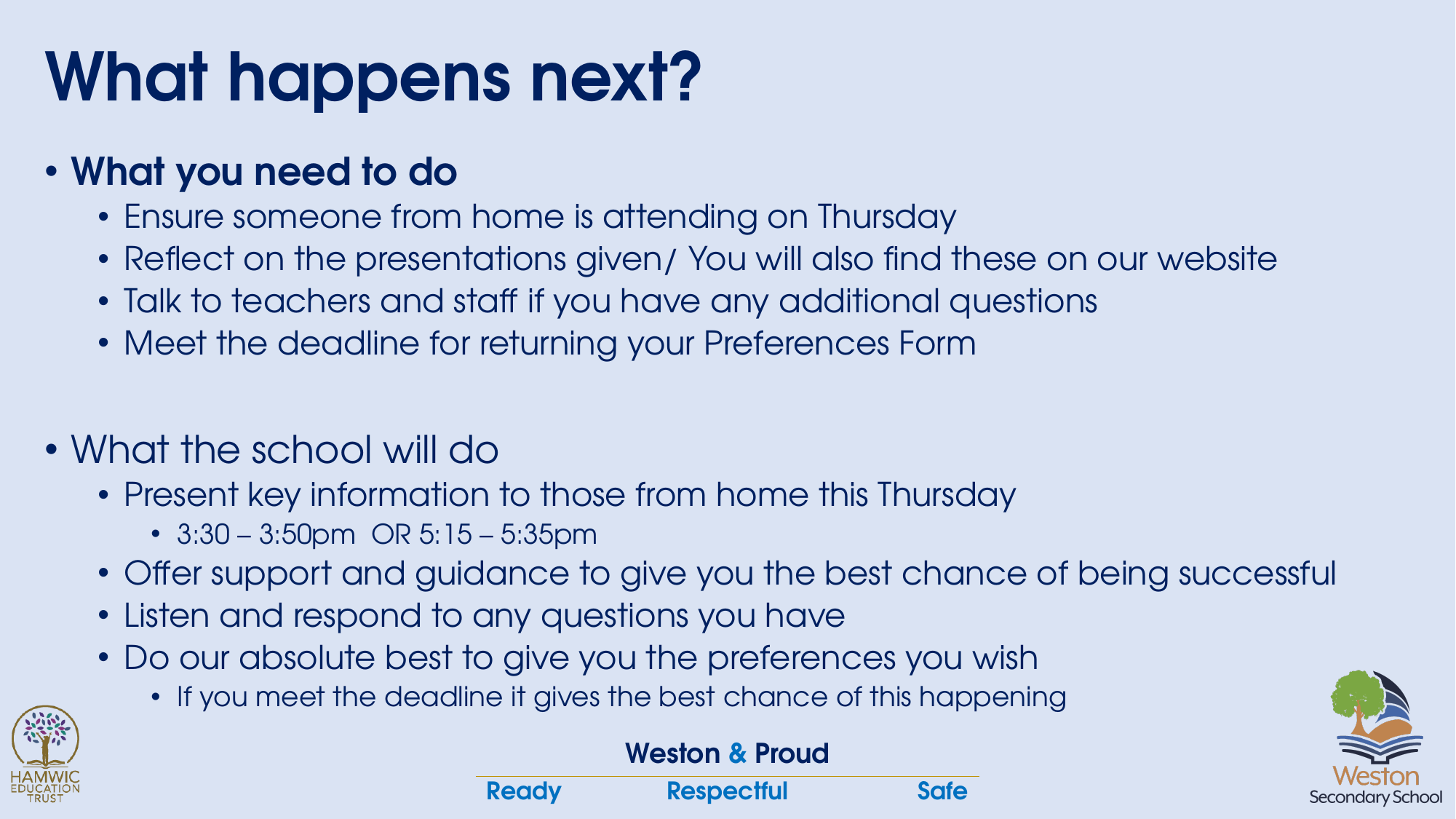

# What happens next?
What you need to do
Ensure someone from home is attending on Thursday
Reflect on the presentations given/ You will also find these on our website
Talk to teachers and staff if you have any additional questions
Meet the deadline for returning your Preferences Form

What the school will do
Present key information to those from home this Thursday
3:30 – 3:50pm  OR 5:15 – 5:35pm
Offer support and guidance to give you the best chance of being successful
Listen and respond to any questions you have
Do our absolute best to give you the preferences you wish
If you meet the deadline it gives the best chance of this happening